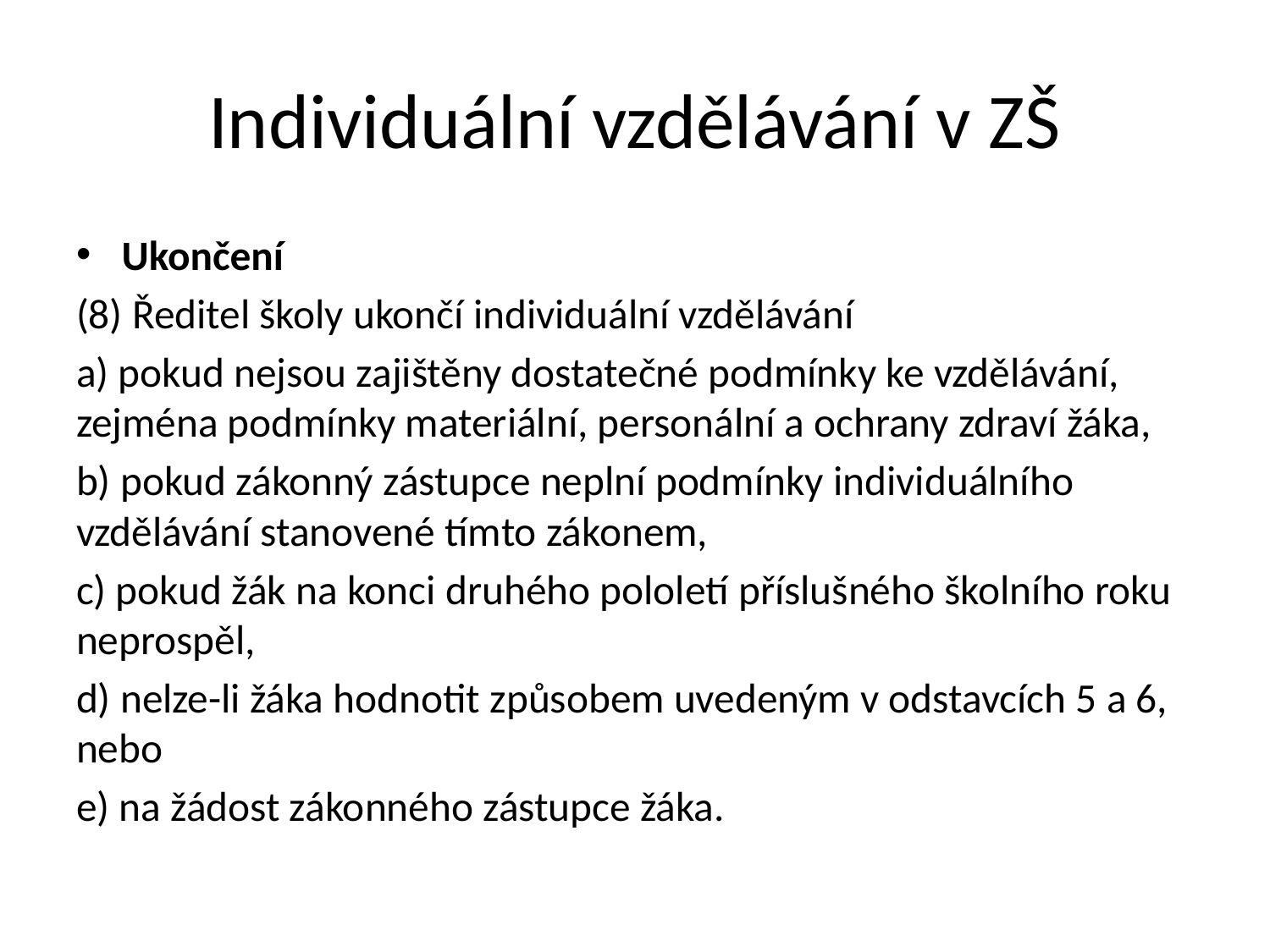

# Individuální vzdělávání v ZŠ
Ukončení
(8) Ředitel školy ukončí individuální vzdělávání
a) pokud nejsou zajištěny dostatečné podmínky ke vzdělávání, zejména podmínky materiální, personální a ochrany zdraví žáka,
b) pokud zákonný zástupce neplní podmínky individuálního vzdělávání stanovené tímto zákonem,
c) pokud žák na konci druhého pololetí příslušného školního roku neprospěl,
d) nelze-li žáka hodnotit způsobem uvedeným v odstavcích 5 a 6, nebo
e) na žádost zákonného zástupce žáka.